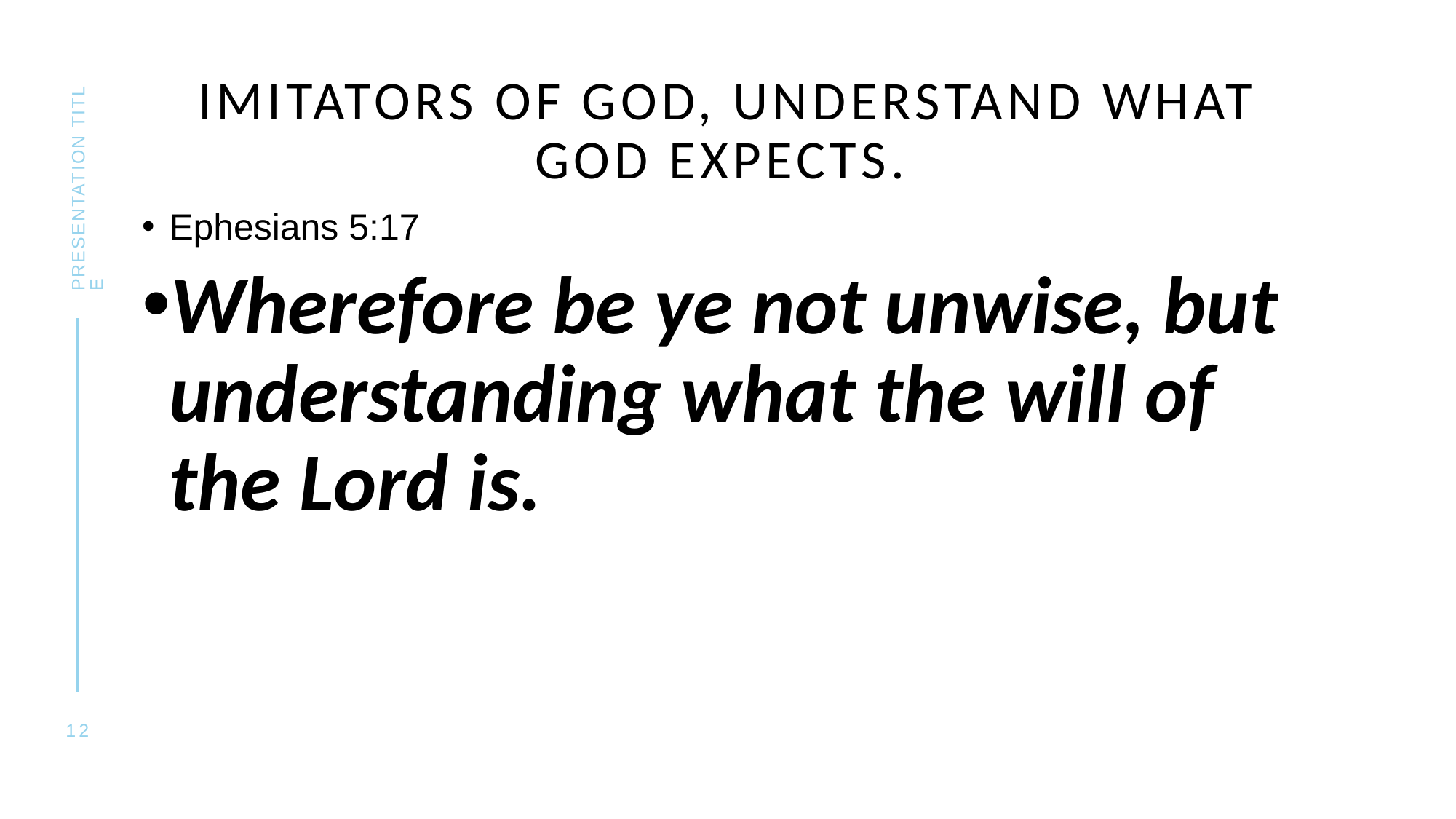

# Imitators of God, understand what God expects.
presentation title
Ephesians 5:17
Wherefore be ye not unwise, but understanding what the will of the Lord is.

12